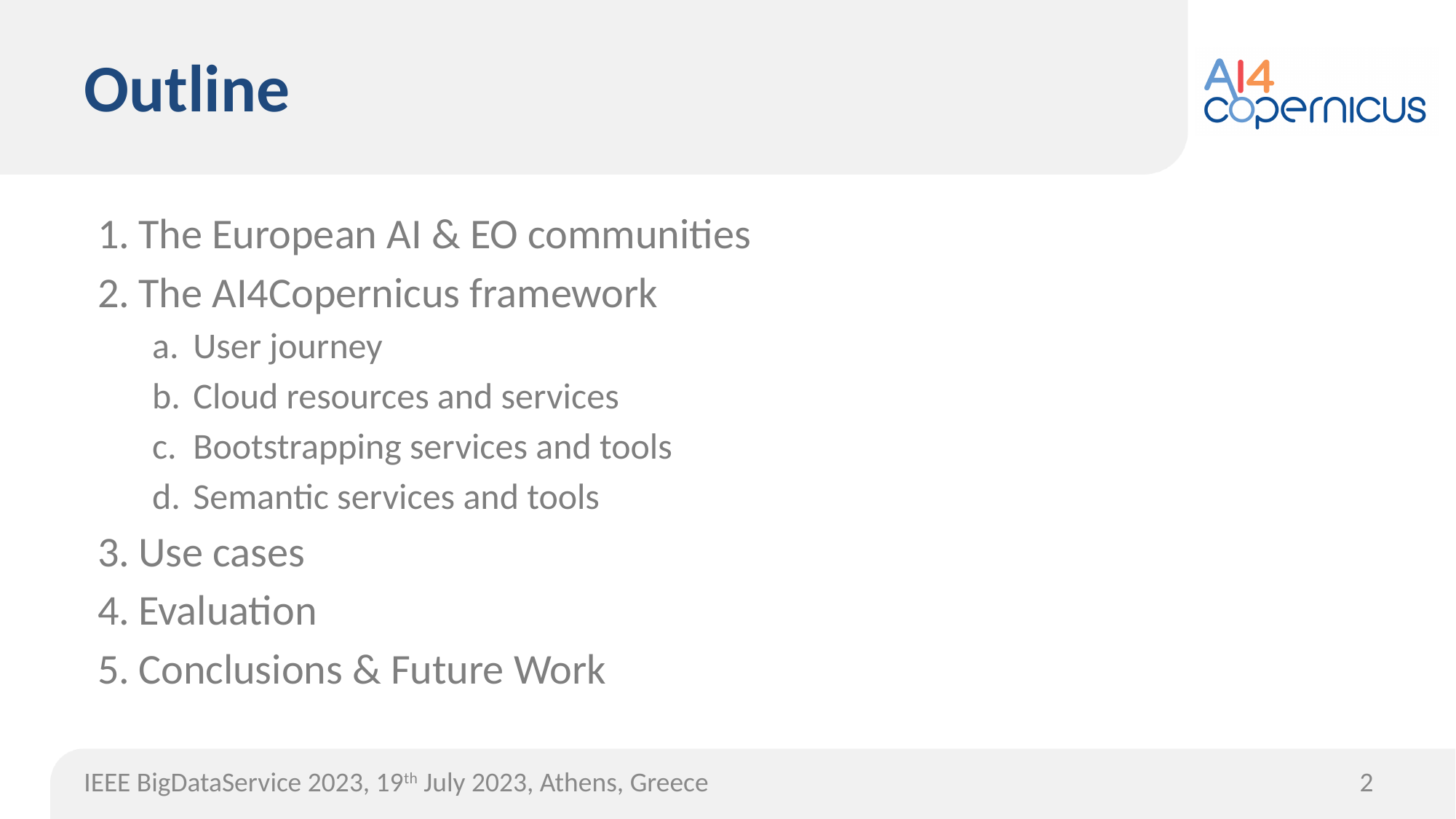

# Outline
The European AI & EO communities
The AI4Copernicus framework
User journey
Cloud resources and services
Bootstrapping services and tools
Semantic services and tools
Use cases
Evaluation
Conclusions & Future Work
IEEE BigDataService 2023, 19th July 2023, Athens, Greece
2